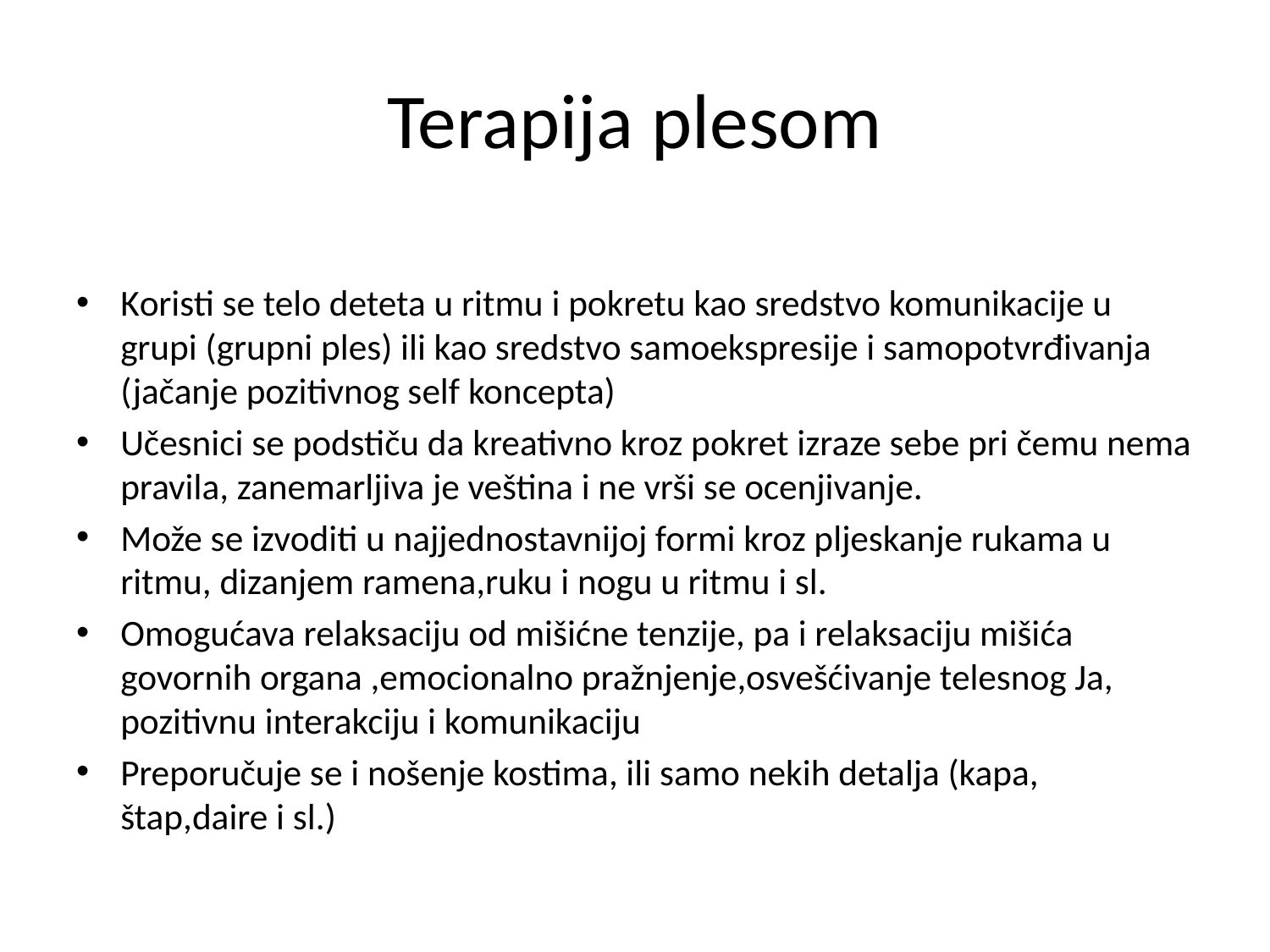

# Terapija plesom

Koristi se telo deteta u ritmu i pokretu kao sredstvo komunikacije u grupi (grupni ples) ili kao sredstvo samoekspresije i samopotvrđivanja (jačanje pozitivnog self koncepta)
Učesnici se podstiču da kreativno kroz pokret izraze sebe pri čemu nema pravila, zanemarljiva je veština i ne vrši se ocenjivanje.
Može se izvoditi u najjednostavnijoj formi kroz pljeskanje rukama u ritmu, dizanjem ramena,ruku i nogu u ritmu i sl.
Omogućava relaksaciju od mišićne tenzije, pa i relaksaciju mišića govornih organa ,emocionalno pražnjenje,osvešćivanje telesnog Ja, pozitivnu interakciju i komunikaciju
Preporučuje se i nošenje kostima, ili samo nekih detalja (kapa, štap,daire i sl.)